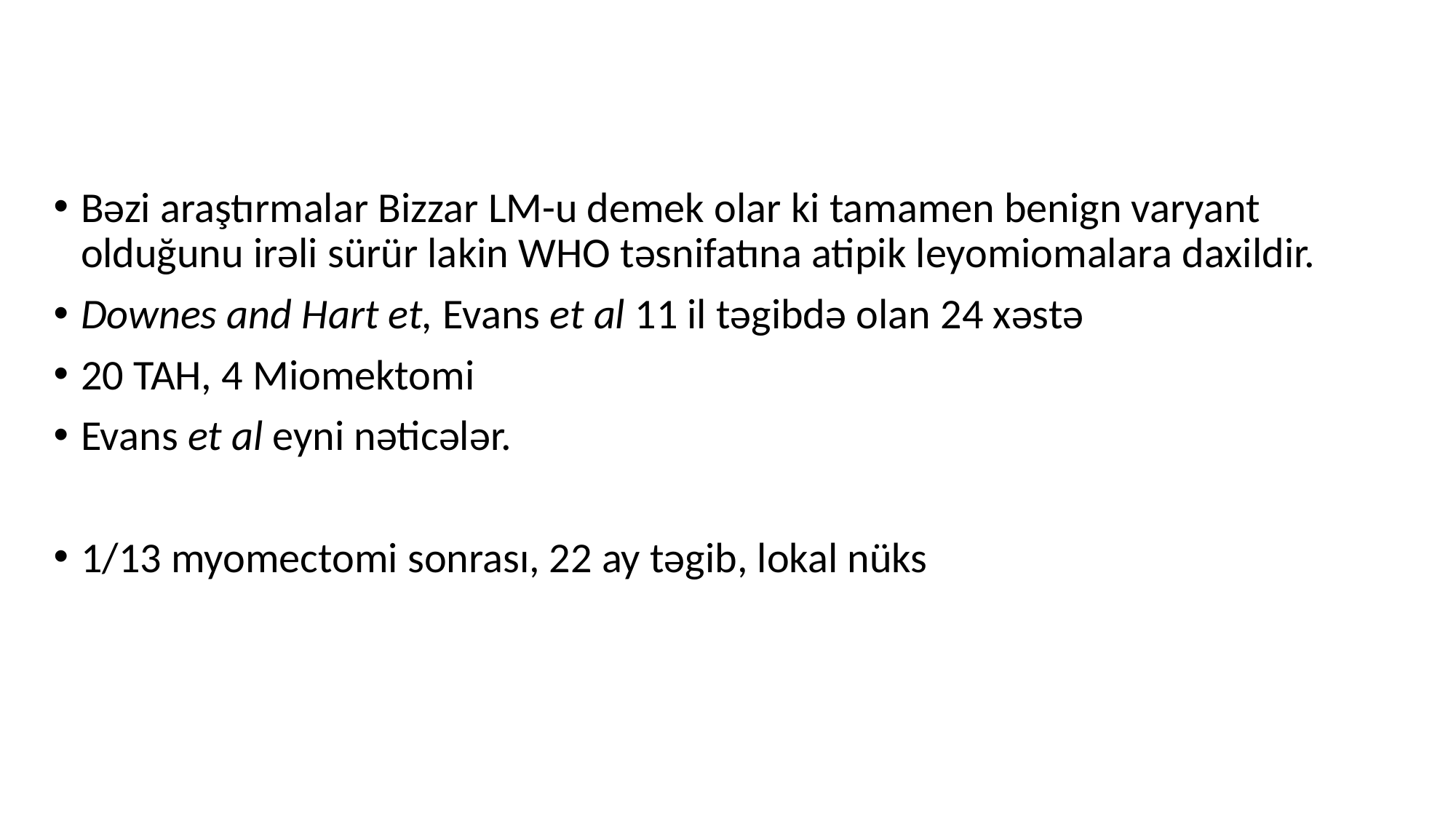

Bəzi araştırmalar Bizzar LM-u demek olar ki tamamen benign varyant olduğunu irəli sürür lakin WHO təsnifatına atipik leyomiomalara daxildir.
Downes and Hart et, Evans et al 11 il təgibdə olan 24 xəstə
20 TAH, 4 Miomektomi
Evans et al eyni nəticələr.

1/13 myomectomi sonrası, 22 ay təgib, lokal nüks